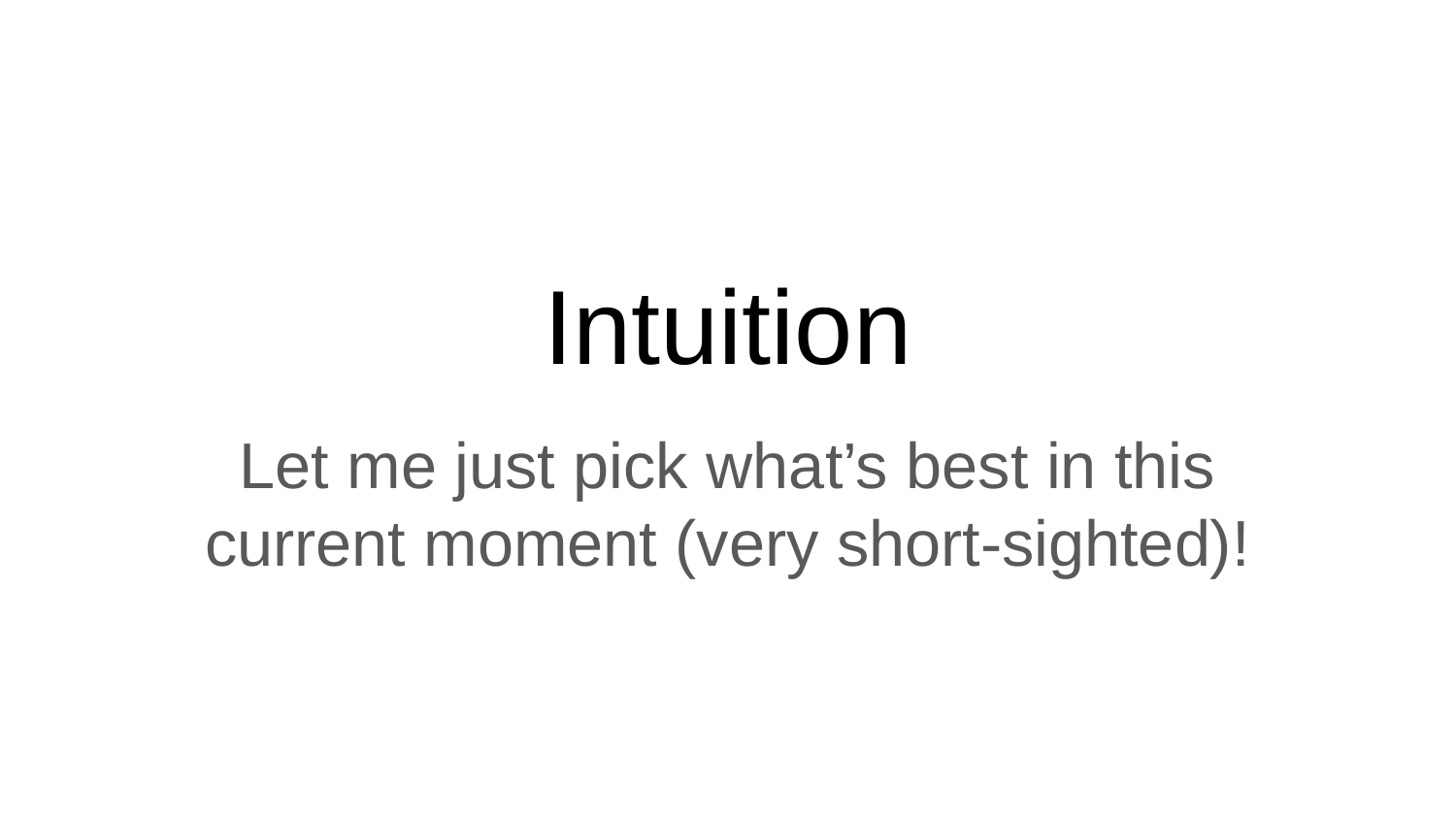

# Intuition
Let me just pick what’s best in this current moment (very short-sighted)!